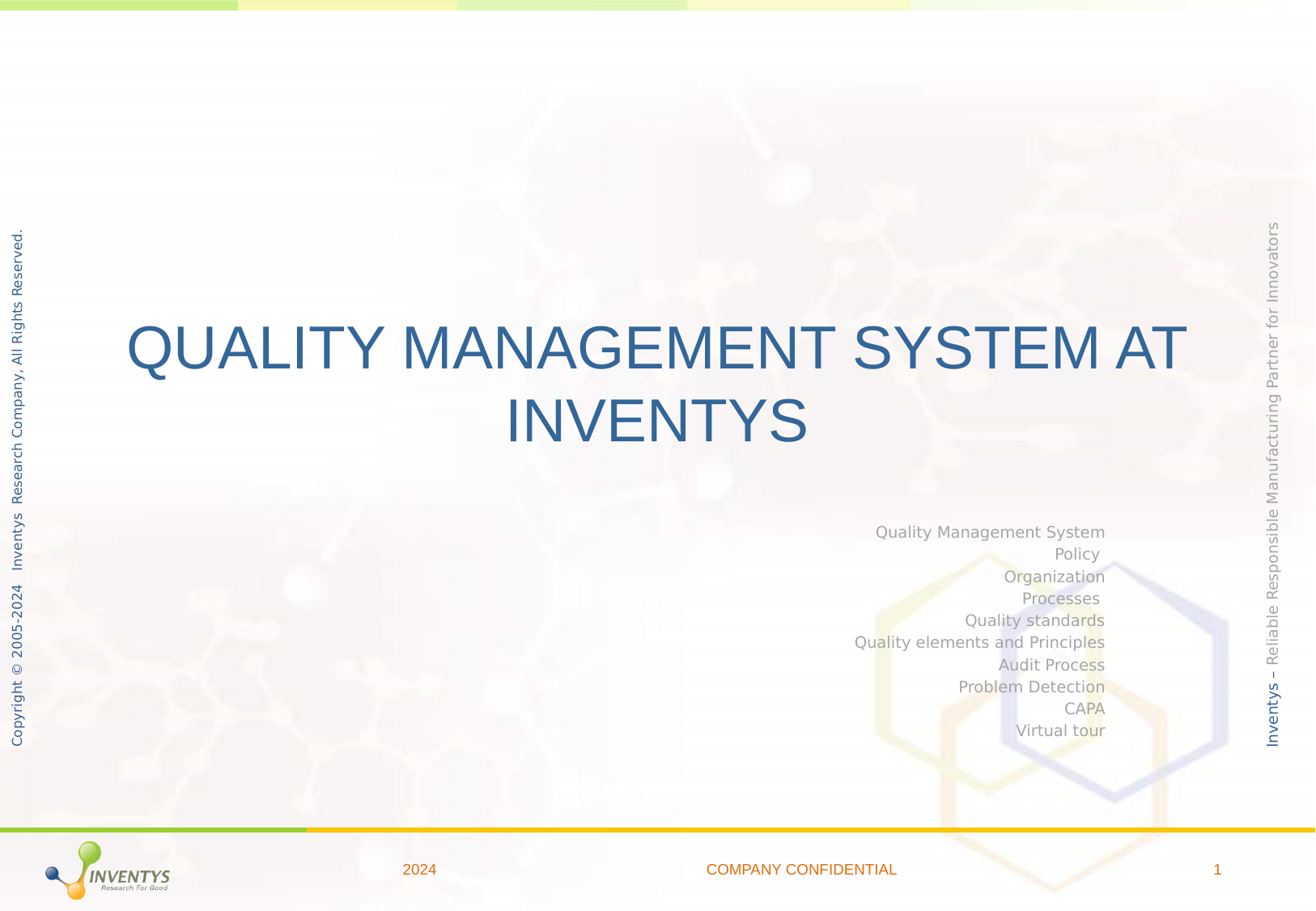

# Quality Management System at Inventys
Quality Management System
Policy
Organization
Processes
Quality standards
Quality elements and Principles
Audit Process
Problem Detection
CAPA
Virtual tour
2024
COMPANY CONFIDENTIAL
1